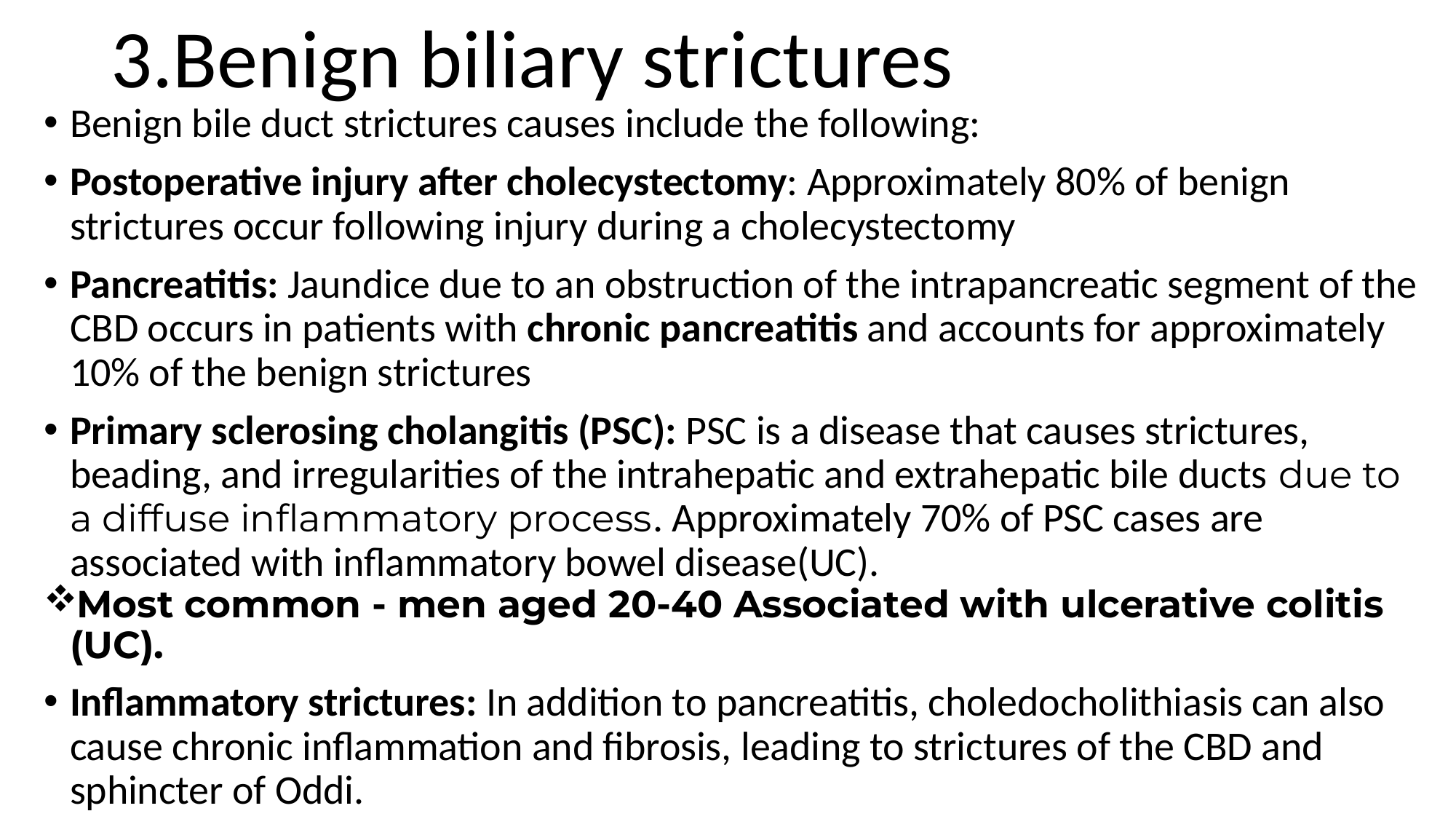

# 3.Benign biliary strictures
Benign bile duct strictures causes include the following:
Postoperative injury after cholecystectomy: Approximately 80% of benign strictures occur following injury during a cholecystectomy
Pancreatitis: Jaundice due to an obstruction of the intrapancreatic segment of the CBD occurs in patients with chronic pancreatitis and accounts for approximately 10% of the benign strictures
Primary sclerosing cholangitis (PSC): PSC is a disease that causes strictures, beading, and irregularities of the intrahepatic and extrahepatic bile ducts due to a diffuse inflammatory process. Approximately 70% of PSC cases are associated with inflammatory bowel disease(UC).
Most common - men aged 20-40 Associated with ulcerative colitis (UC).
Inflammatory strictures: In addition to pancreatitis, choledocholithiasis can also cause chronic inflammation and fibrosis, leading to strictures of the CBD and sphincter of Oddi.